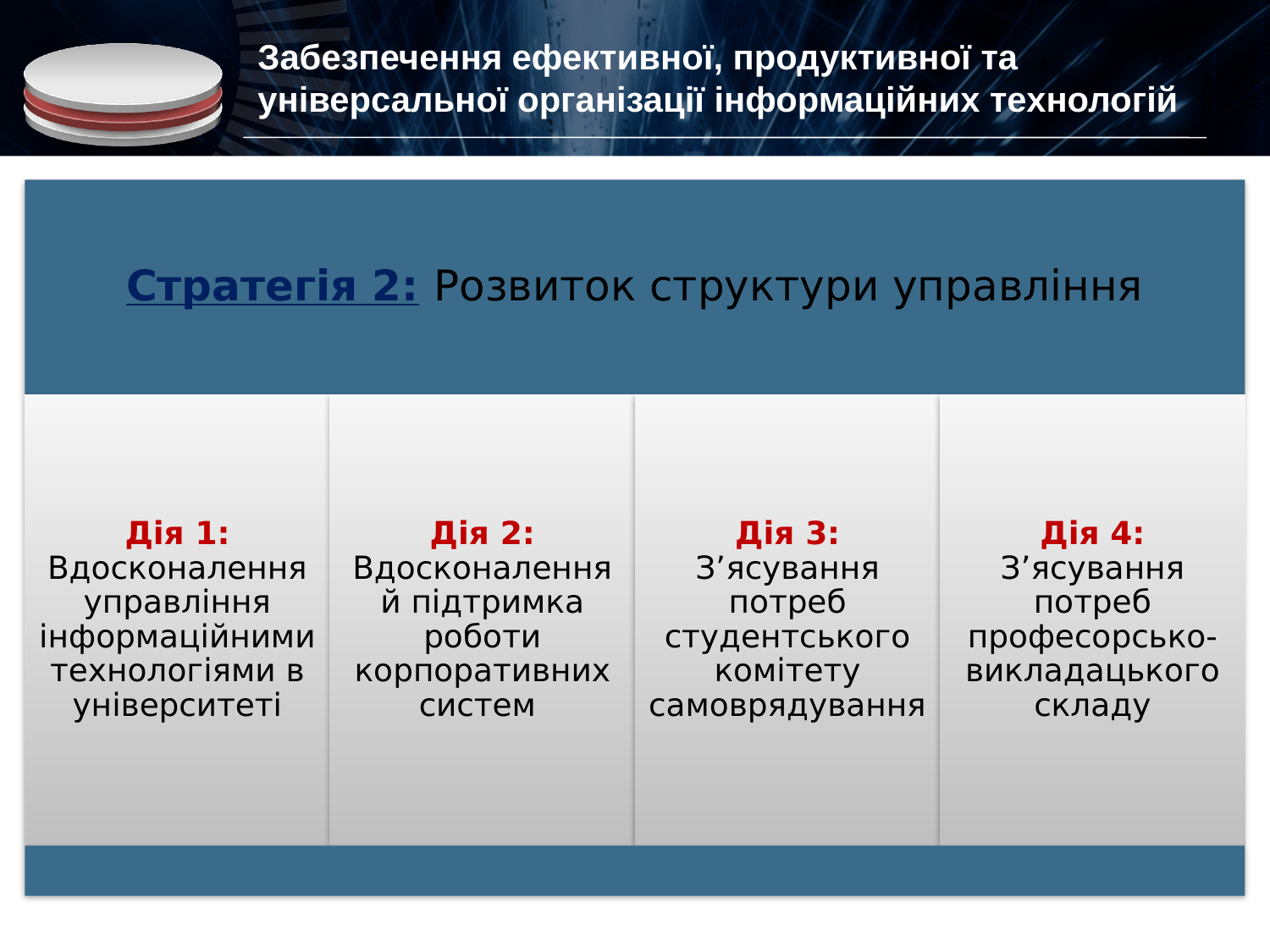

# Забезпечення ефективної, продуктивної та універсальної організації інформаційних технологій
Стратегія 2: Розвиток структури управління
Дія 1: Вдосконалення управління інформаційними технологіями в університеті
Дія 2: Вдосконалення й підтримка роботи корпоративних систем
Дія 3: З’ясування потреб студентського комітету самоврядування
Дія 4: З’ясування потреб професорсько-викладацького складу